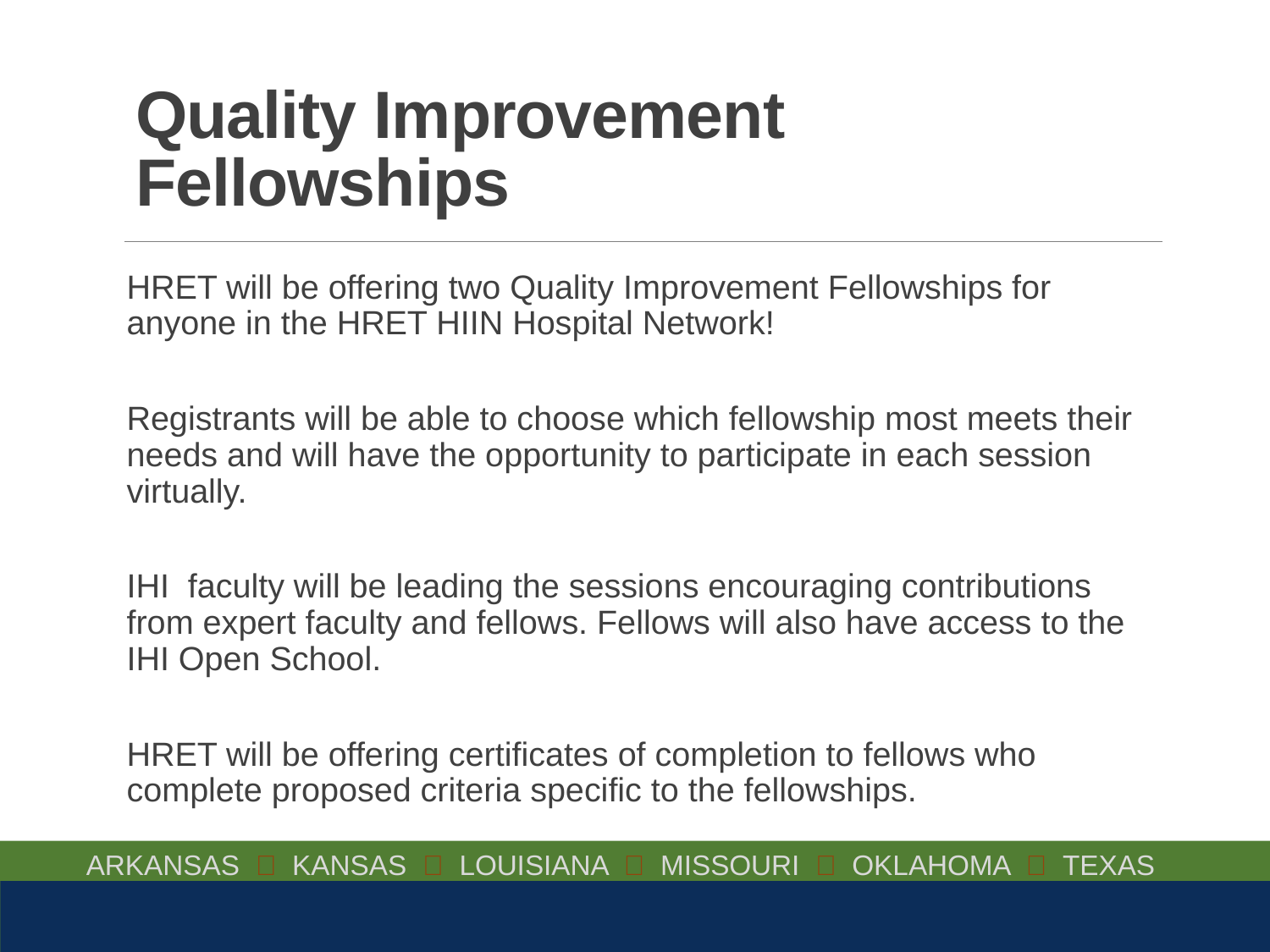

# Quality Improvement Fellowships
HRET will be offering two Quality Improvement Fellowships for anyone in the HRET HIIN Hospital Network!

Registrants will be able to choose which fellowship most meets their needs and will have the opportunity to participate in each session virtually.

IHI  faculty will be leading the sessions encouraging contributions from expert faculty and fellows. Fellows will also have access to the IHI Open School.

HRET will be offering certificates of completion to fellows who complete proposed criteria specific to the fellowships.